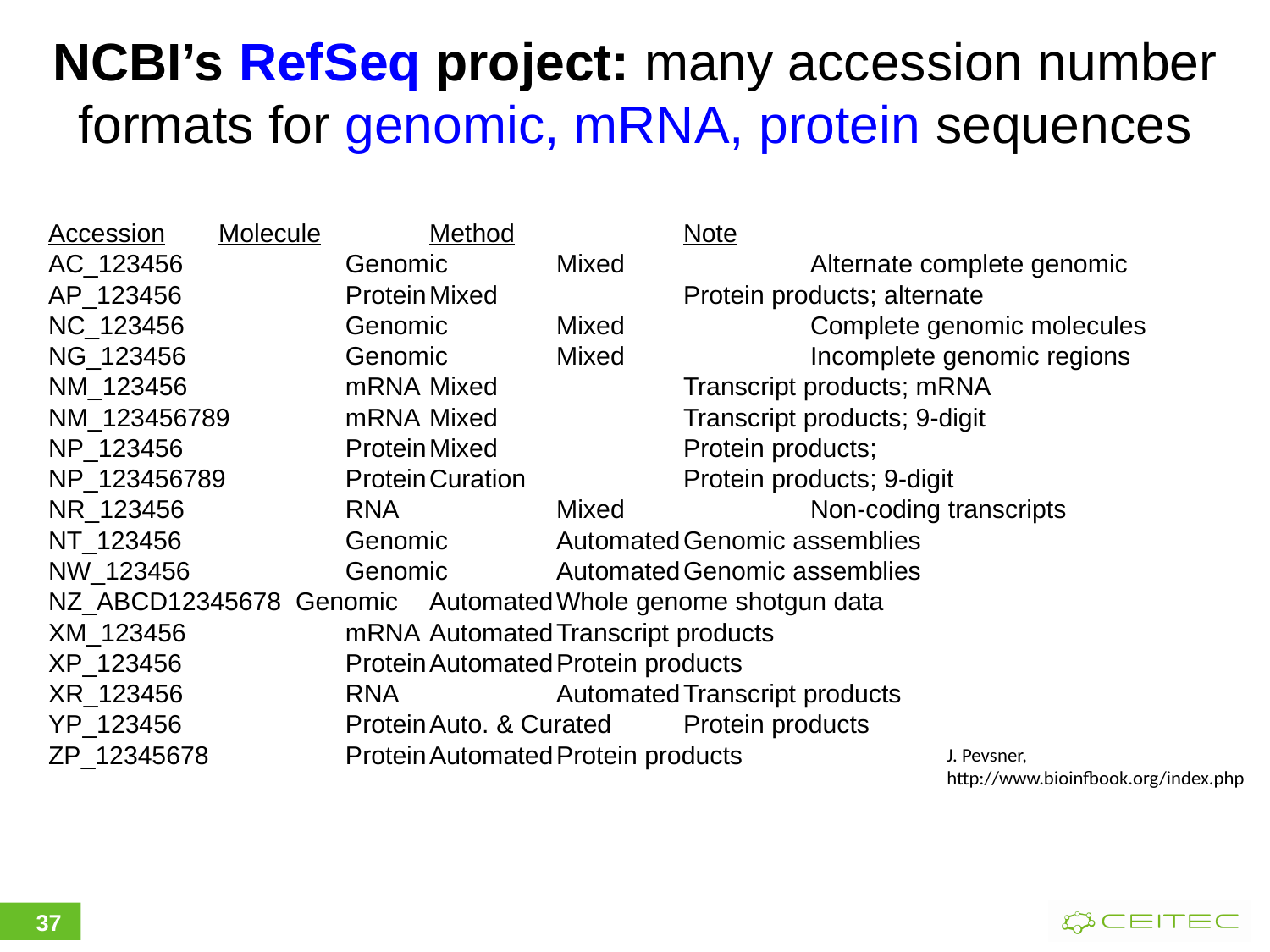

NCBI’s RefSeq project: many accession number formats for genomic, mRNA, protein sequences

Accession	      Molecule	Method		Note
AC_123456	      Genomic	Mixed		Alternate complete genomic
AP_123456	      Protein	Mixed		Protein products; alternate
NC_123456	      Genomic	Mixed		Complete genomic molecules
NG_123456	      Genomic	Mixed		Incomplete genomic regions
NM_123456	      mRNA	Mixed		Transcript products; mRNA
NM_123456789	      mRNA	Mixed		Transcript products; 9-digit
NP_123456	      Protein	Mixed		Protein products;
NP_123456789	      Protein	Curation		Protein products; 9-digit
NR_123456	      RNA		Mixed		Non-coding transcripts
NT_123456	      Genomic	Automated	Genomic assemblies
NW_123456	      Genomic	Automated	Genomic assemblies
NZ_ABCD12345678  Genomic	Automated	Whole genome shotgun data
XM_123456	      mRNA	Automated	Transcript products
XP_123456	      Protein	Automated	Protein products
XR_123456	      RNA		Automated	Transcript products
YP_123456	      Protein	Auto. & Curated	Protein products
ZP_12345678	      Protein	Automated	Protein products
J. Pevsner, http://www.bioinfbook.org/index.php